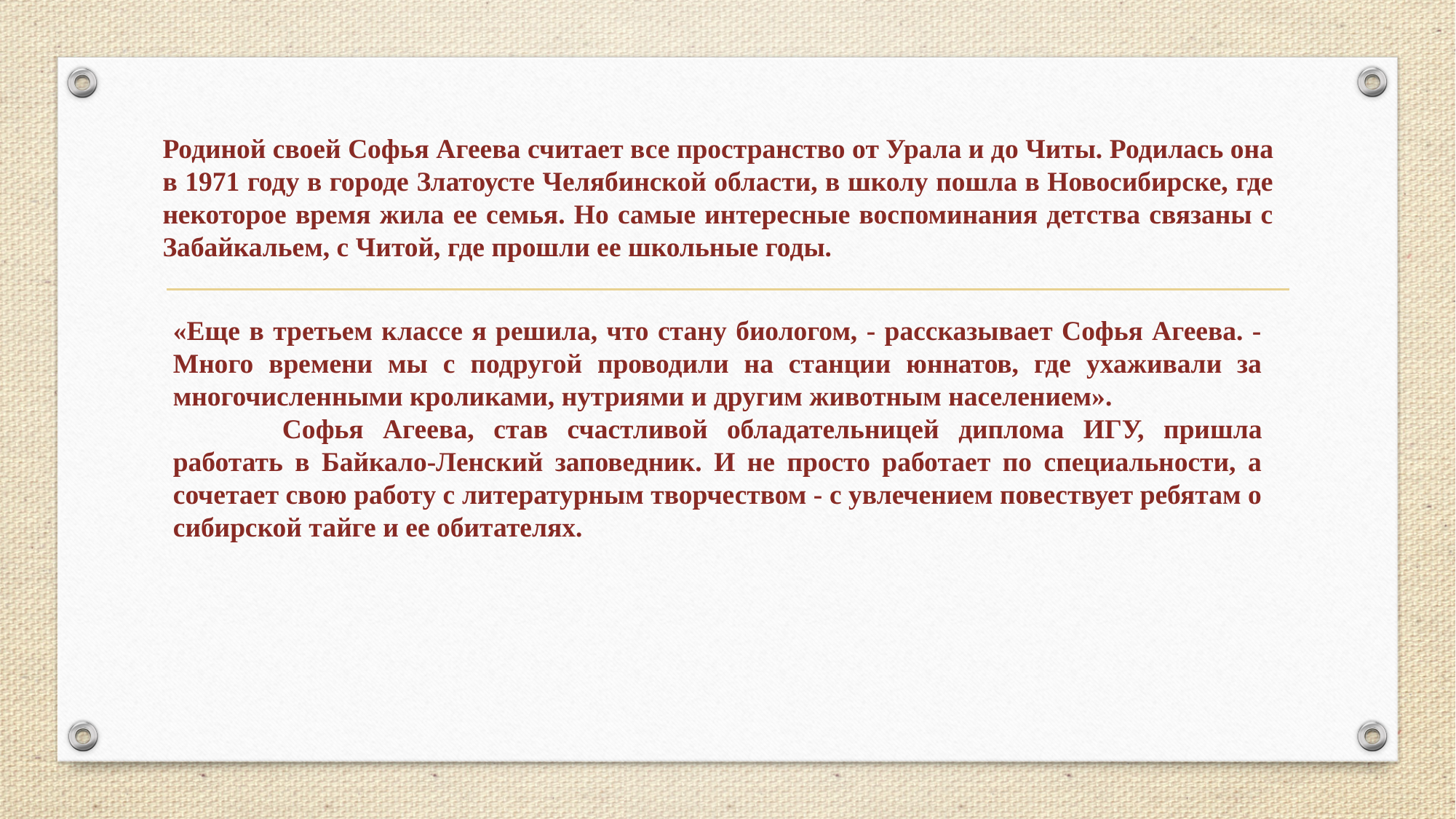

Родиной своей Софья Агеева считает все пространство от Урала и до Читы. Родилась она в 1971 году в городе Златоусте Челябинской области, в школу пошла в Новосибирске, где некоторое время жила ее семья. Но самые интересные воспоминания детства связаны с Забайкальем, с Читой, где прошли ее школьные годы.

«Еще в третьем классе я решила, что стану биологом, - рассказывает Софья Агеева. - Много времени мы с подругой проводили на станции юннатов, где ухаживали за многочисленными кроликами, нутриями и другим животным населением».
	Софья Агеева, став счастливой обладательницей диплома ИГУ, пришла работать в Байкало-Ленский заповедник. И не просто работает по специальности, а сочетает свою работу с литературным творчеством - с увлечением повествует ребятам о сибирской тайге и ее обитателях.